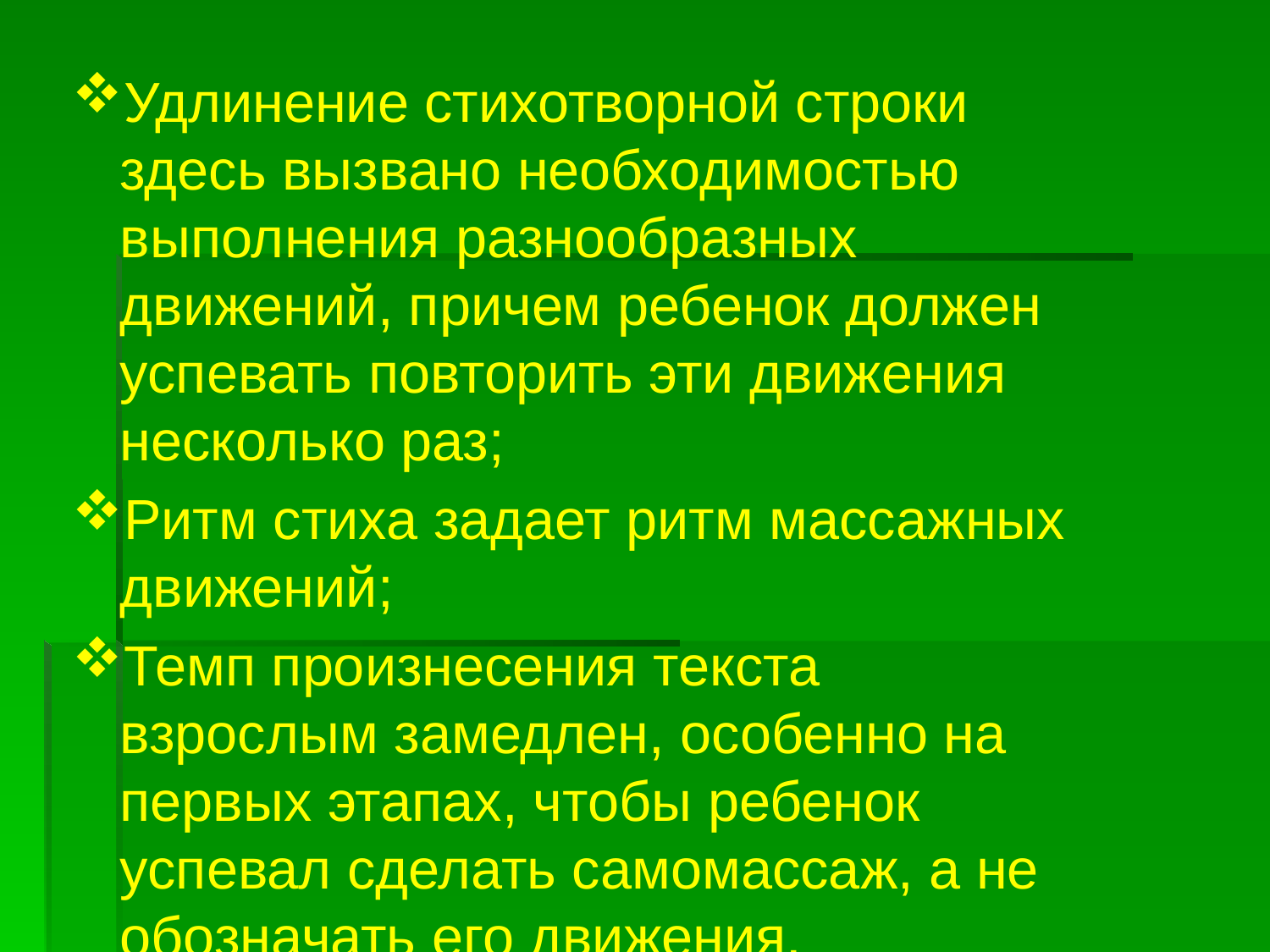

Удлинение стихотворной строки здесь вызвано необходимостью выполнения разнообразных движений, причем ребенок должен успевать повторить эти движения несколько раз;
Ритм стиха задает ритм массажных движений;
Темп произнесения текста взрослым замедлен, особенно на первых этапах, чтобы ребенок успевал сделать самомассаж, а не обозначать его движения.